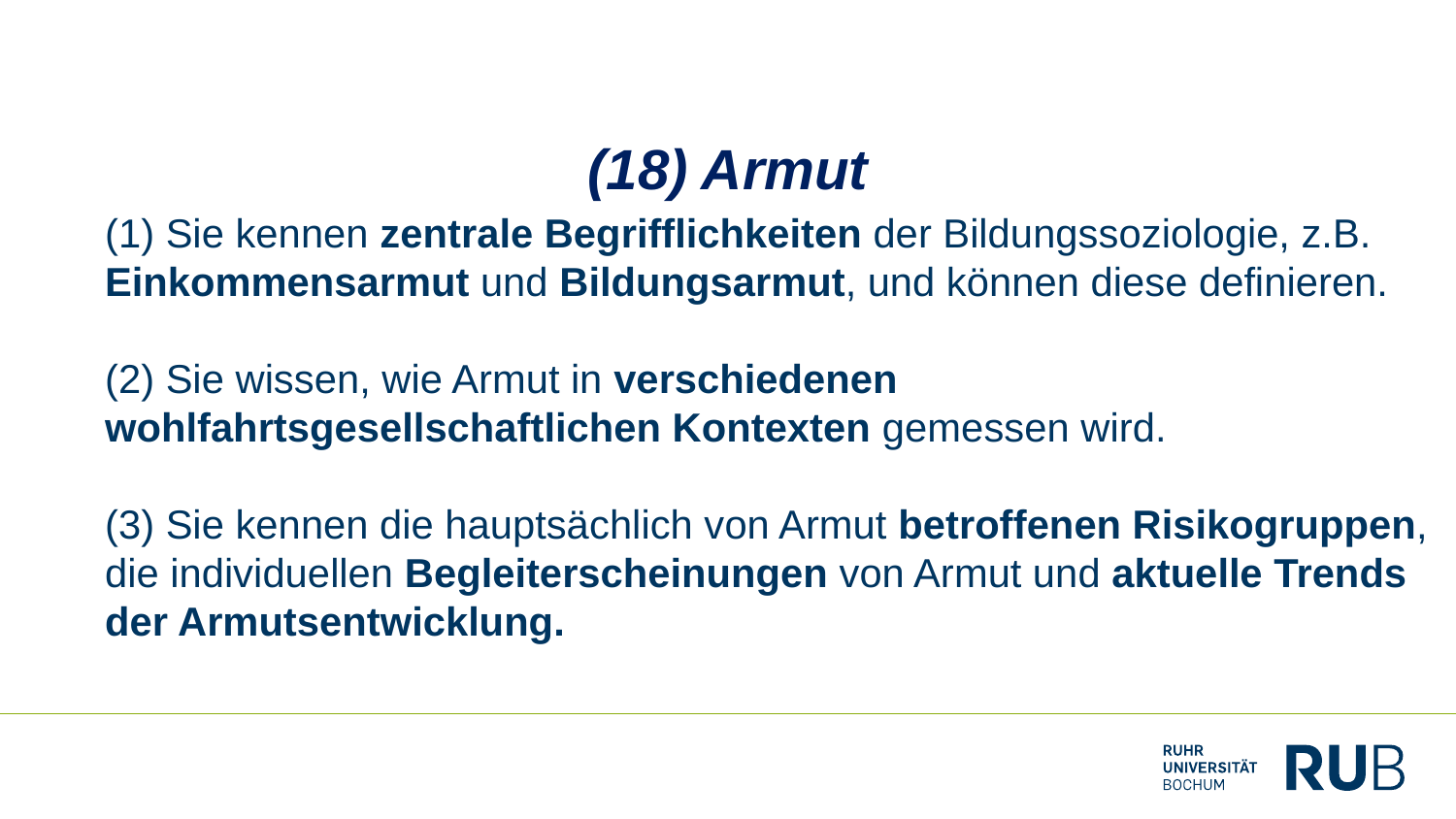

# (18) Armut
(1) Sie kennen zentrale Begrifflichkeiten der Bildungssoziologie, z.B. Einkommensarmut und Bildungsarmut, und können diese definieren.

(2) Sie wissen, wie Armut in verschiedenen wohlfahrtsgesellschaftlichen Kontexten gemessen wird.

(3) Sie kennen die hauptsächlich von Armut betroffenen Risikogruppen, die individuellen Begleiterscheinungen von Armut und aktuelle Trends der Armutsentwicklung.